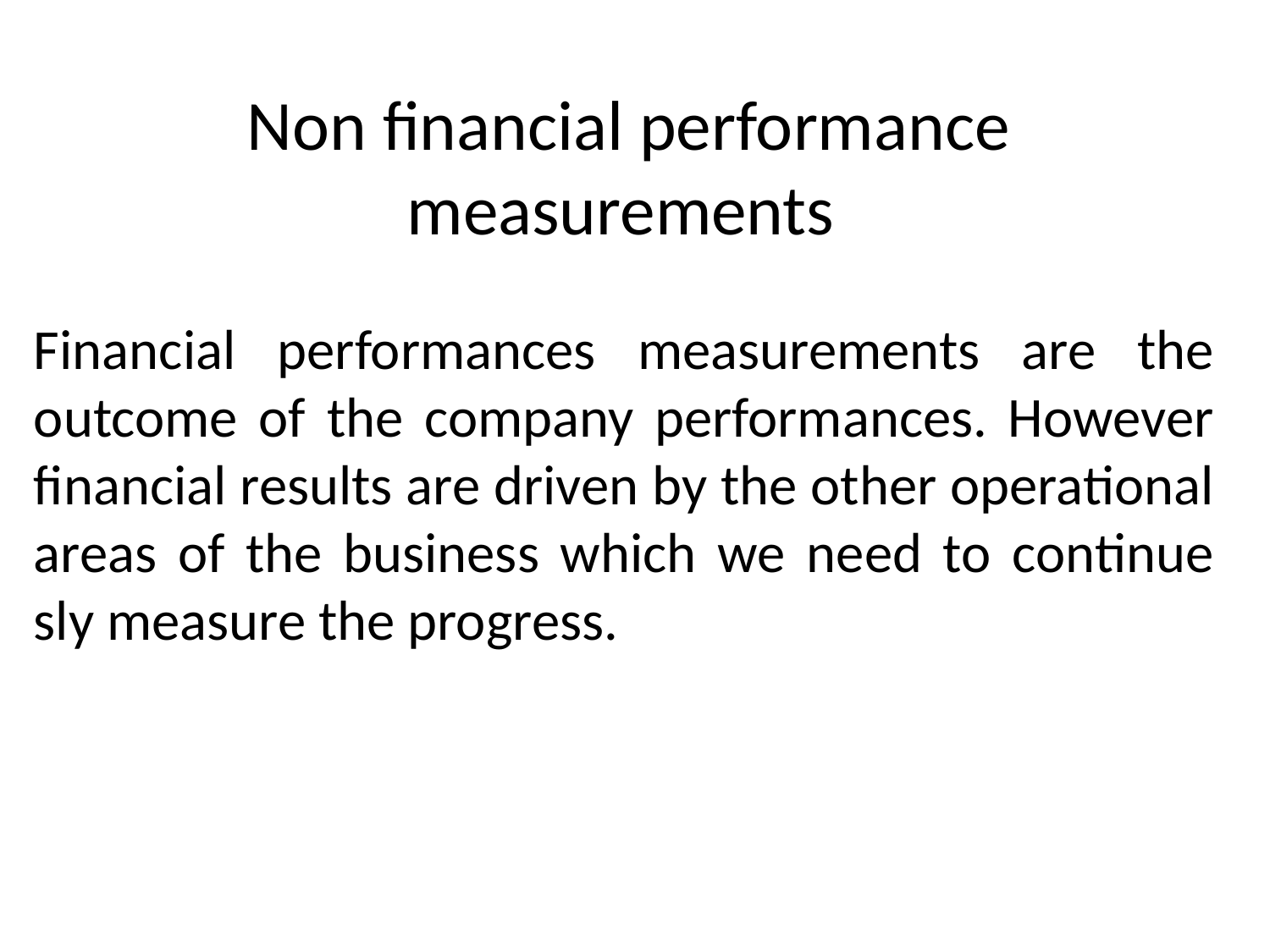

# Non financial performance measurements
Financial performances measurements are the outcome of the company performances. However financial results are driven by the other operational areas of the business which we need to continue sly measure the progress.

135